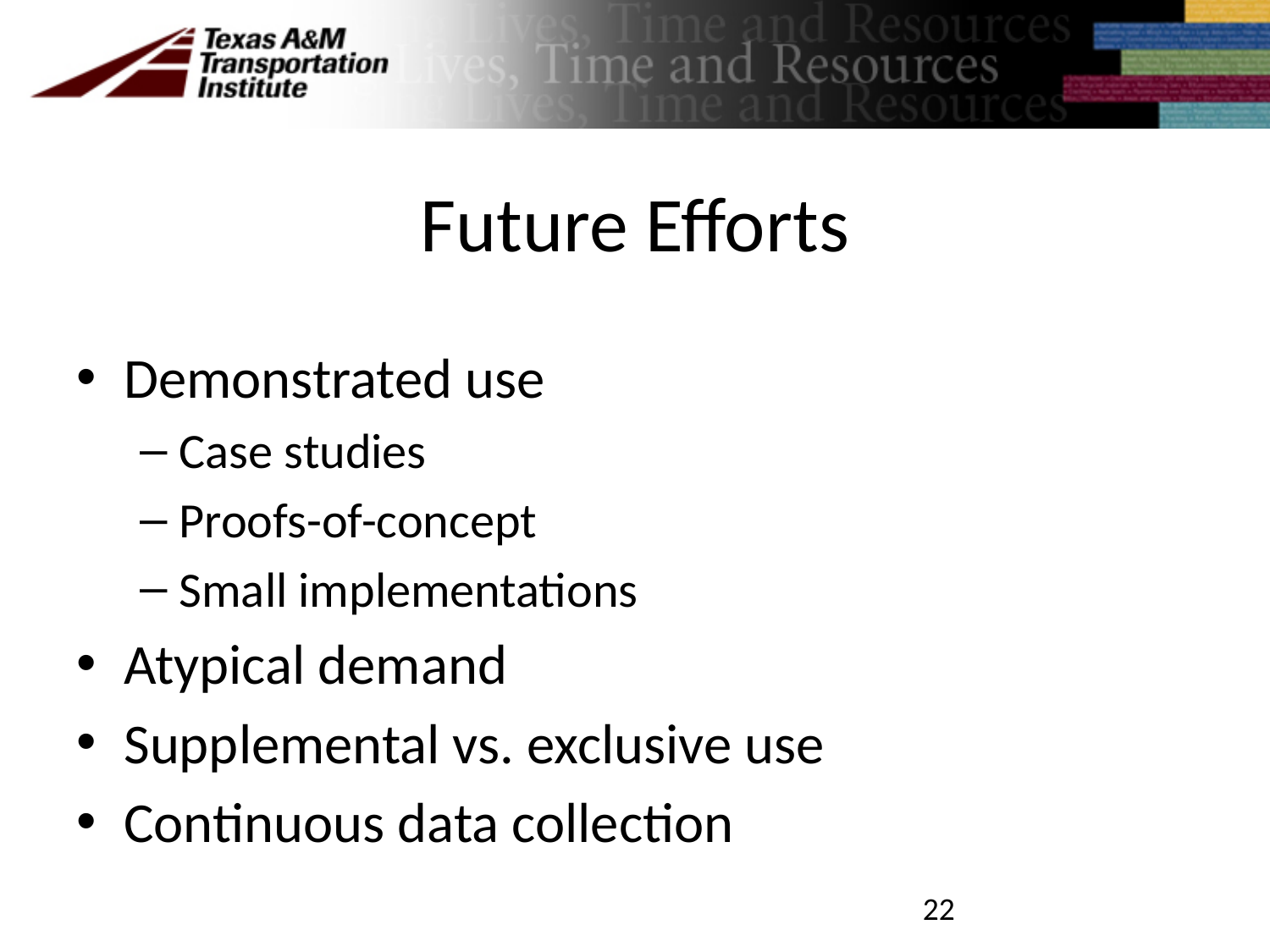

# Future Efforts
Demonstrated use
Case studies
Proofs-of-concept
Small implementations
Atypical demand
Supplemental vs. exclusive use
Continuous data collection
22